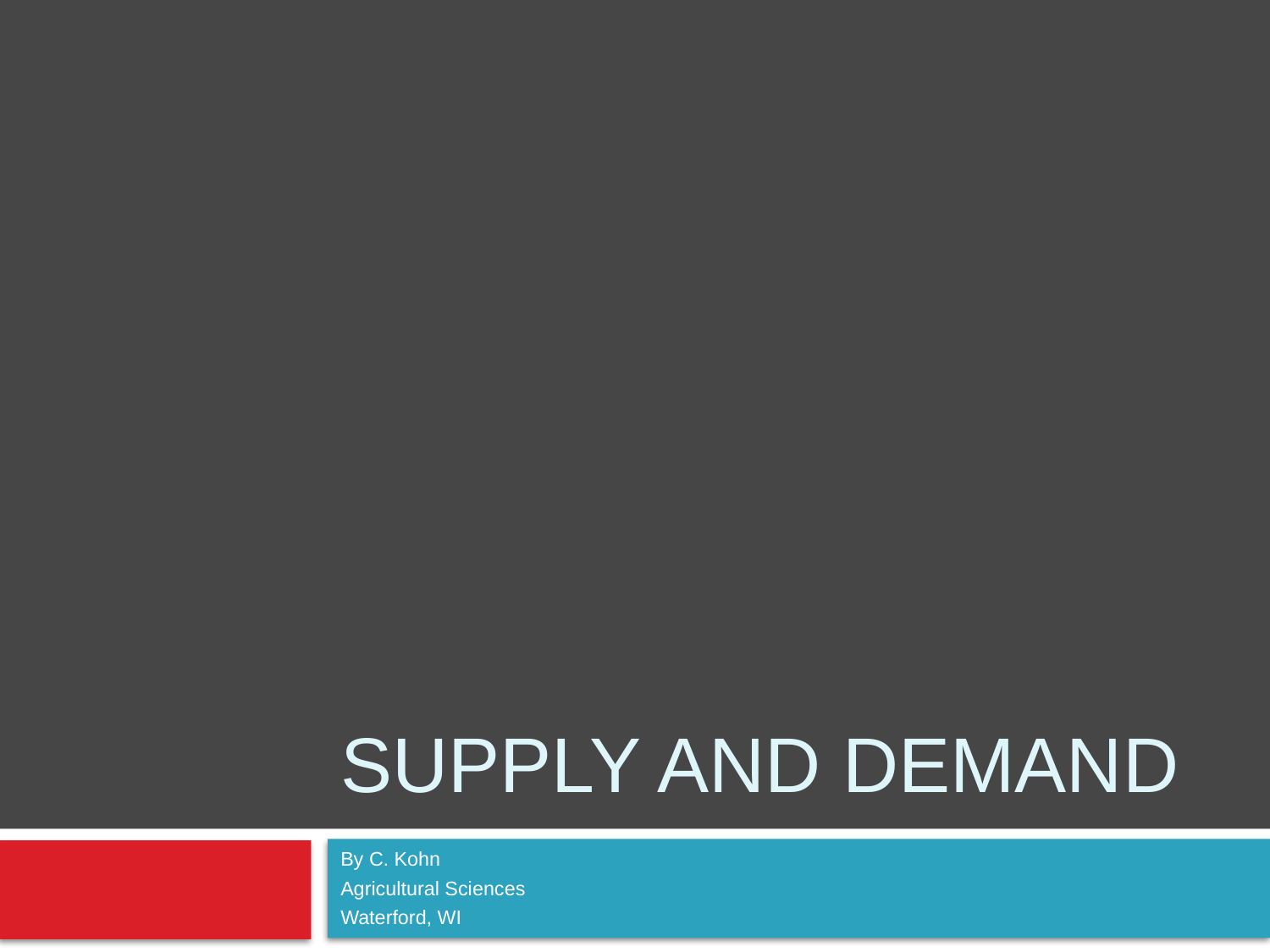

# Supply and Demand
By C. Kohn
Agricultural Sciences
Waterford, WI